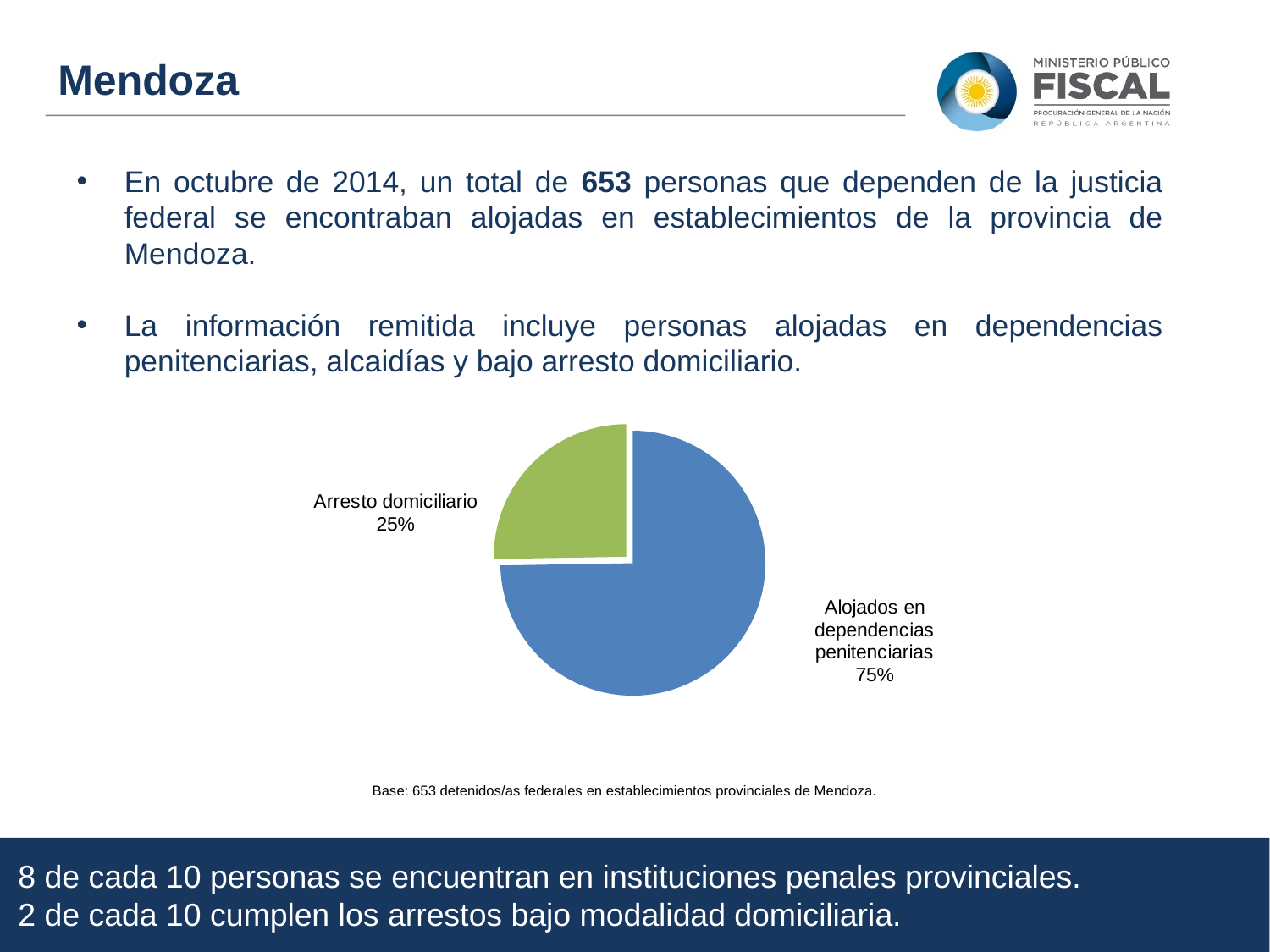

Mendoza
En octubre de 2014, un total de 653 personas que dependen de la justicia federal se encontraban alojadas en establecimientos de la provincia de Mendoza.

La información remitida incluye personas alojadas en dependencias penitenciarias, alcaidías y bajo arresto domiciliario.

### Chart

| Category | Ventas |
|---|---|
| Alojados en dependencias penitenciarias | 488.0 |
| Arresto domiciliario  | 165.0 |
Base: 653 detenidos/as federales en establecimientos provinciales de Mendoza.

8 de cada 10 personas se encuentran en instituciones penales provinciales.
2 de cada 10 cumplen los arrestos bajo modalidad domiciliaria.